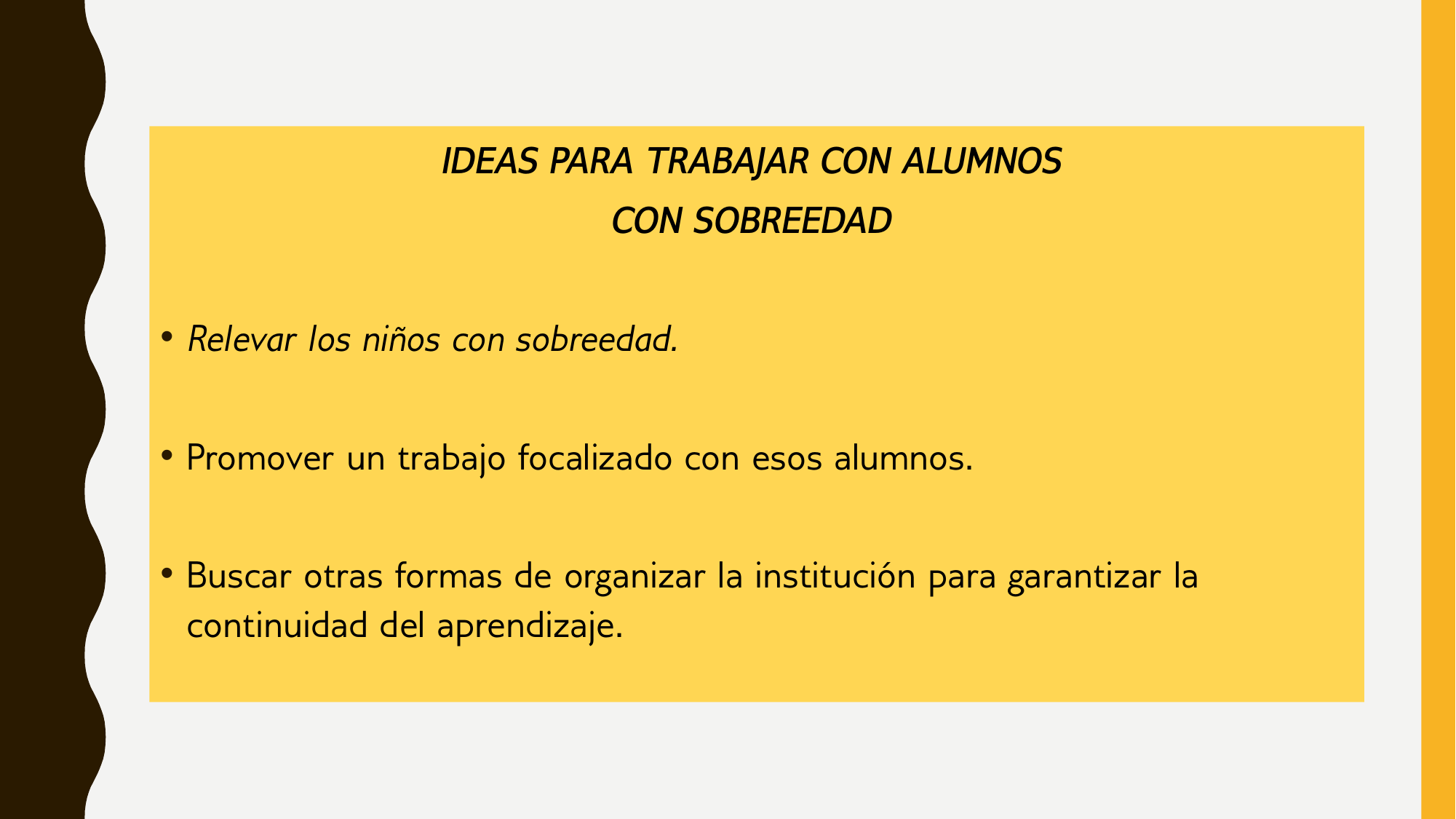

IDEAS PARA TRABAJAR CON ALUMNOS
CON SOBREEDAD

Relevar los niños con sobreedad.

Promover un trabajo focalizado con esos alumnos.

Buscar otras formas de organizar la institución para garantizar la continuidad del aprendizaje.